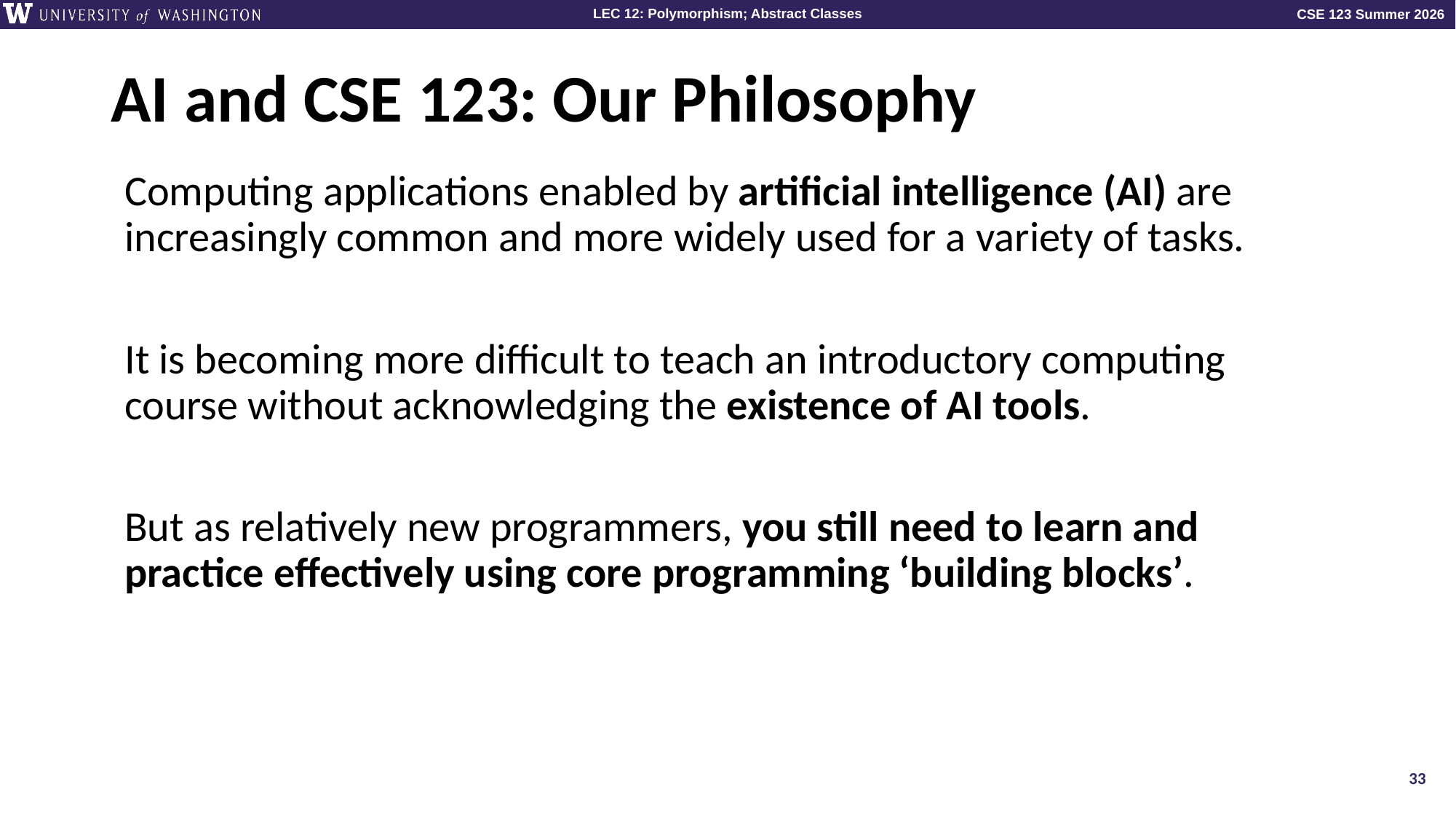

# AI and CSE 123: Our Philosophy
Computing applications enabled by artificial intelligence (AI) are increasingly common and more widely used for a variety of tasks.

It is becoming more difficult to teach an introductory computing course without acknowledging the existence of AI tools.

But as relatively new programmers, you still need to learn and practice effectively using core programming ‘building blocks’.
33